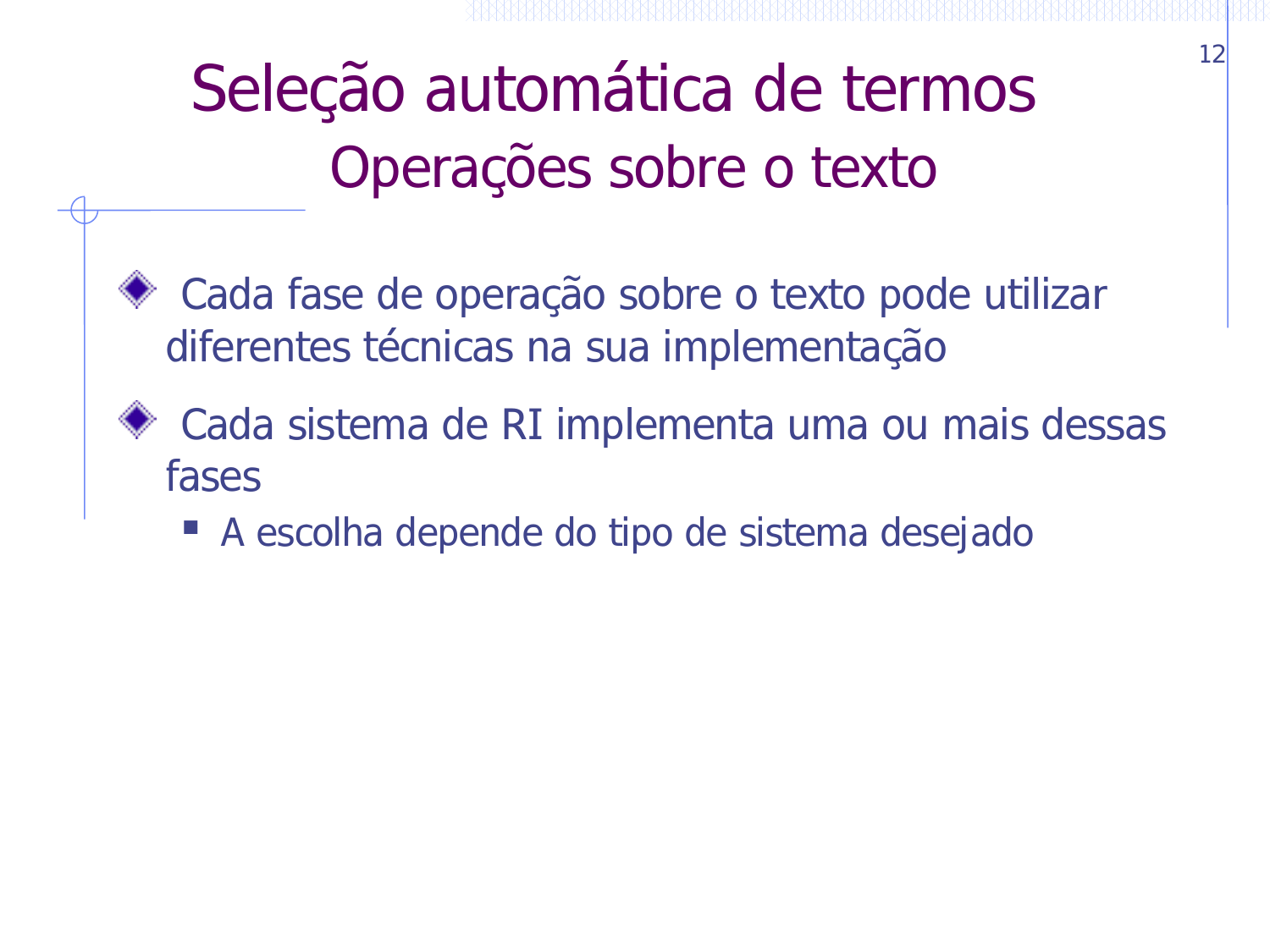

12
# Seleção automática de termos Operações sobre o texto
 Cada fase de operação sobre o texto pode utilizar diferentes técnicas na sua implementação
 Cada sistema de RI implementa uma ou mais dessas fases
A escolha depende do tipo de sistema desejado